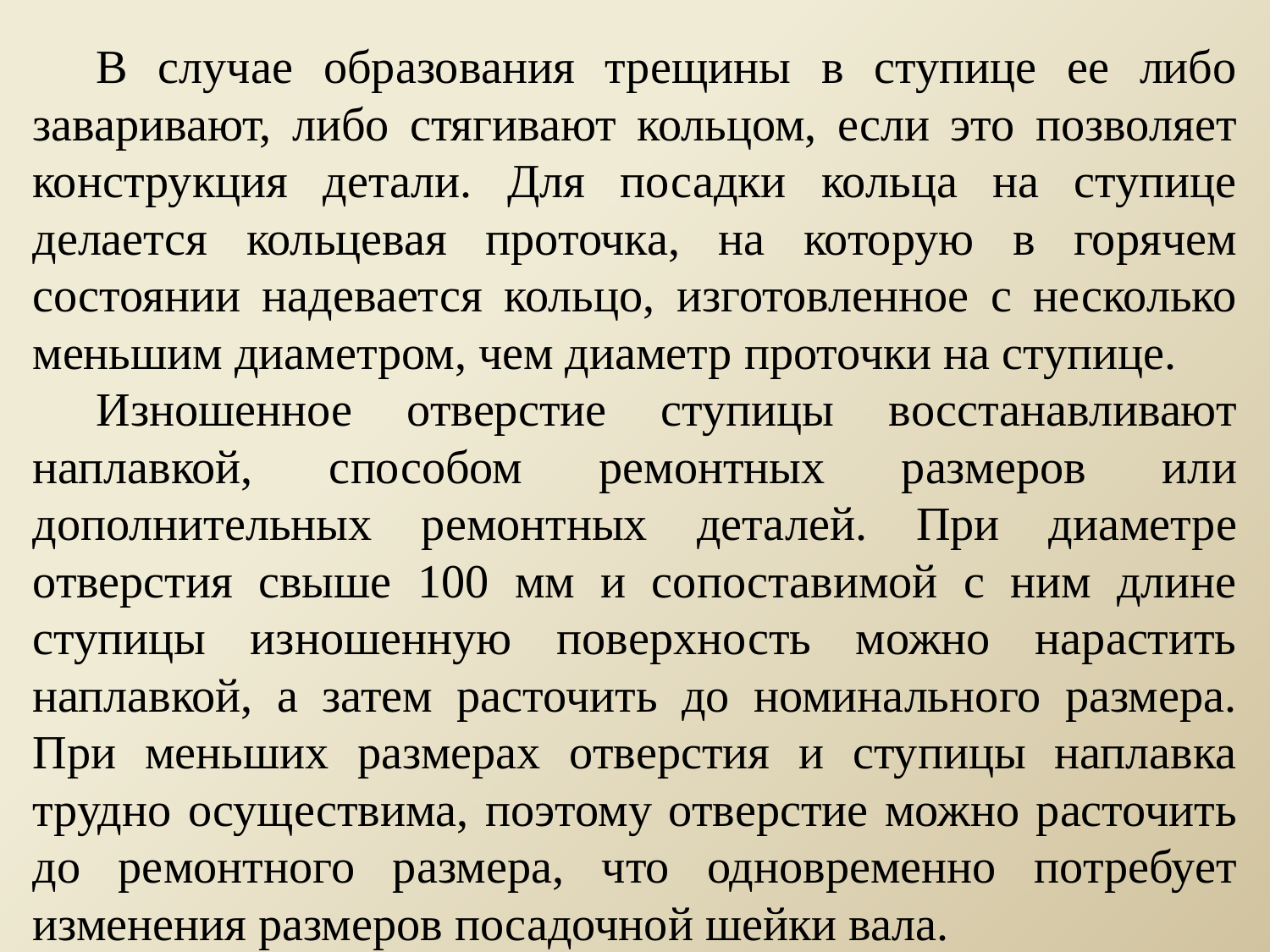

В случае образования трещины в ступице ее либо заваривают, либо стягивают кольцом, если это позволяет конструкция детали. Для посадки кольца на ступице делается кольцевая проточка, на которую в горячем состоянии надевается кольцо, изготовленное с несколько меньшим диаметром, чем диаметр проточки на ступице.
Изношенное отверстие ступицы восстанавливают наплавкой, способом ремонтных размеров или дополнительных ремонтных деталей. При диаметре отверстия свыше 100 мм и сопоставимой с ним длине ступицы изношенную поверхность можно нарастить наплавкой, а затем расточить до номинального размера. При меньших размерах отверстия и ступицы наплавка трудно осуществима, поэтому отверстие можно расточить до ремонтного размера, что одновременно потребует изменения размеров посадочной шейки вала.